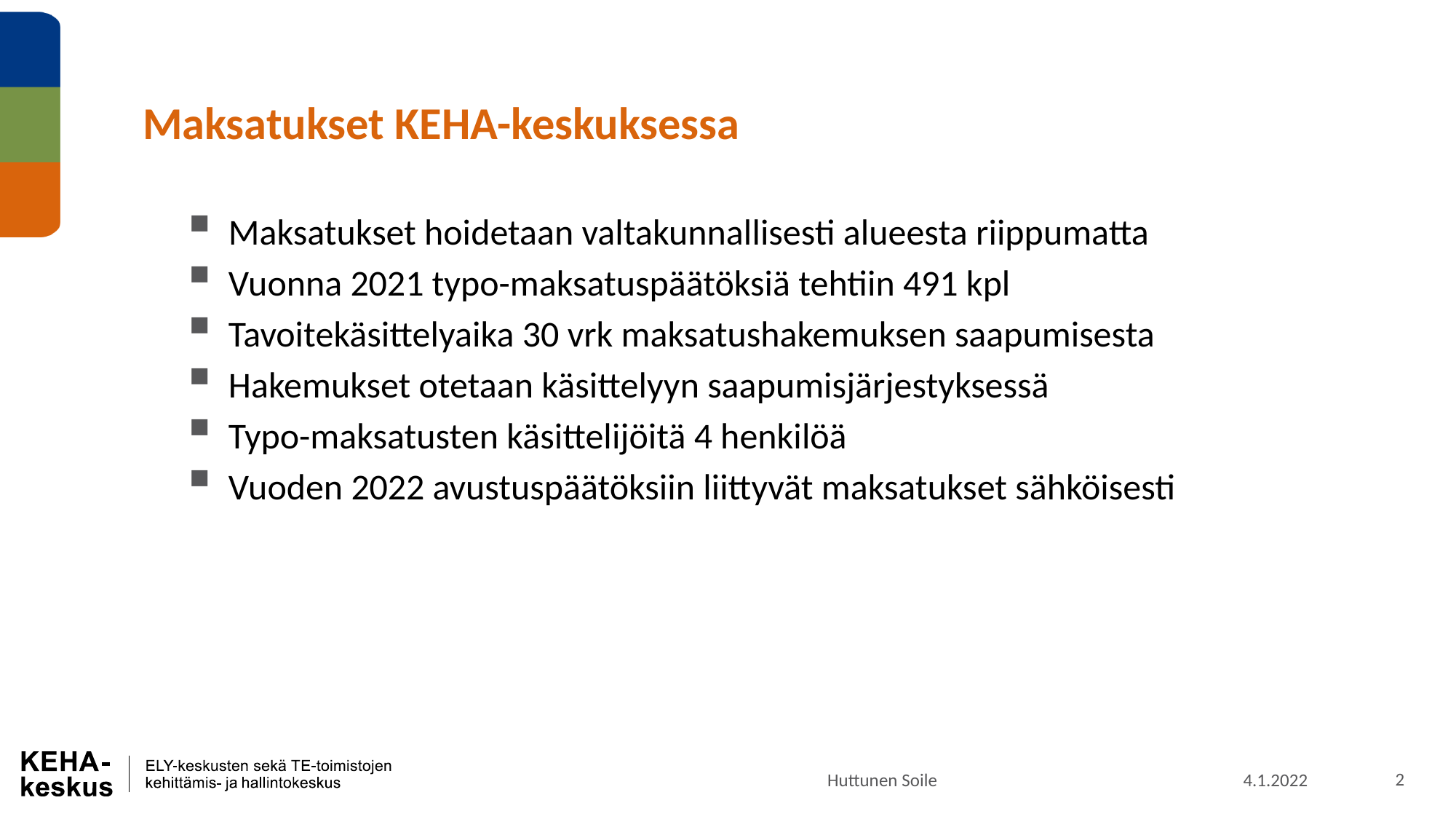

# Maksatukset KEHA-keskuksessa
Maksatukset hoidetaan valtakunnallisesti alueesta riippumatta
Vuonna 2021 typo-maksatuspäätöksiä tehtiin 491 kpl
Tavoitekäsittelyaika 30 vrk maksatushakemuksen saapumisesta
Hakemukset otetaan käsittelyyn saapumisjärjestyksessä
Typo-maksatusten käsittelijöitä 4 henkilöä
Vuoden 2022 avustuspäätöksiin liittyvät maksatukset sähköisesti
Huttunen Soile
4.1.2022